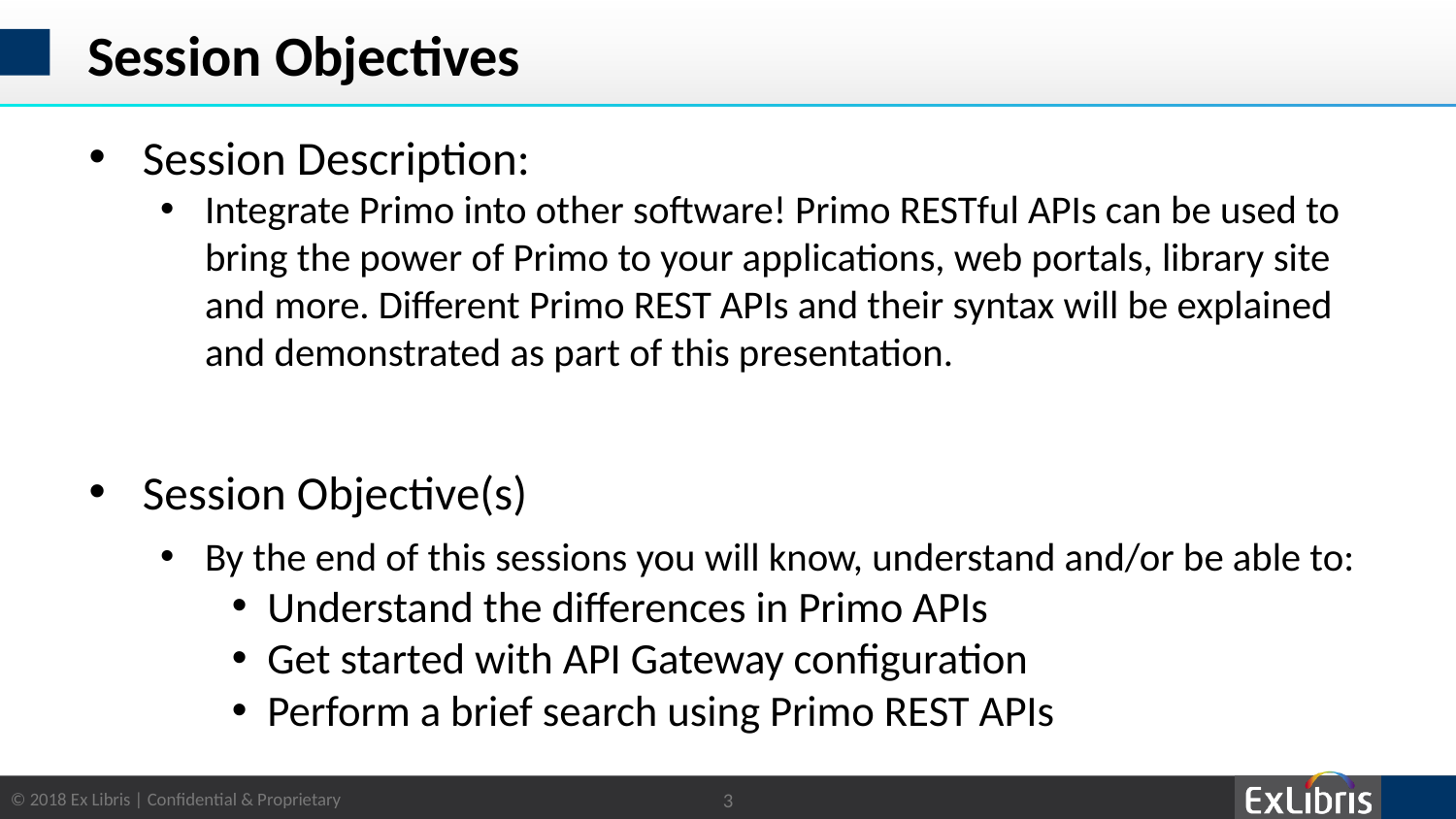

# Session Objectives
Session Description:
Integrate Primo into other software! Primo RESTful APIs can be used to bring the power of Primo to your applications, web portals, library site and more. Different Primo REST APIs and their syntax will be explained and demonstrated as part of this presentation.
Session Objective(s)
By the end of this sessions you will know, understand and/or be able to:
Understand the differences in Primo APIs
Get started with API Gateway configuration
Perform a brief search using Primo REST APIs
3